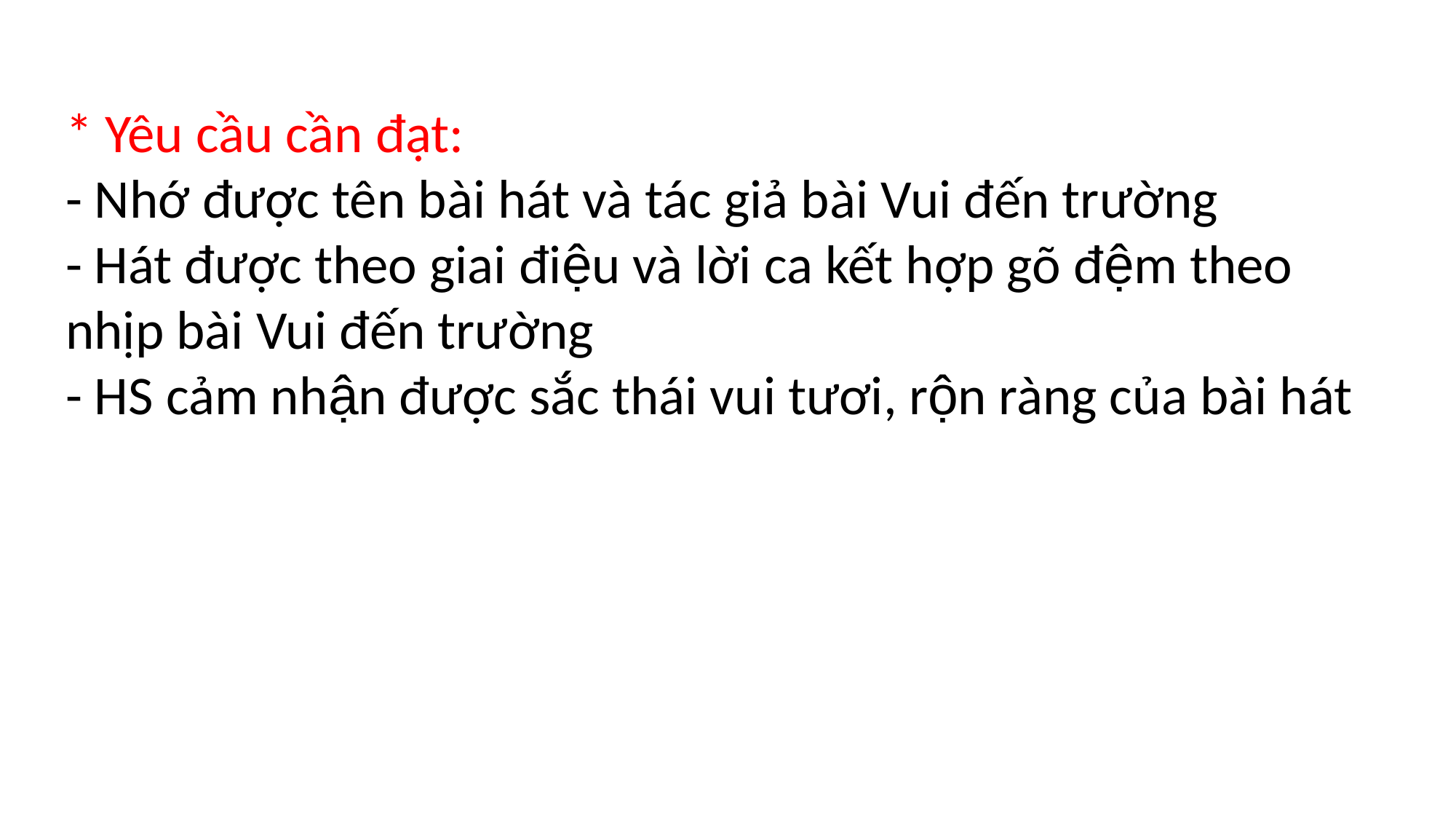

# * Yêu cầu cần đạt: - Nhớ được tên bài hát và tác giả bài Vui đến trường - Hát được theo giai điệu và lời ca kết hợp gõ đệm theo nhịp bài Vui đến trường - HS cảm nhận được sắc thái vui tươi, rộn ràng của bài hát